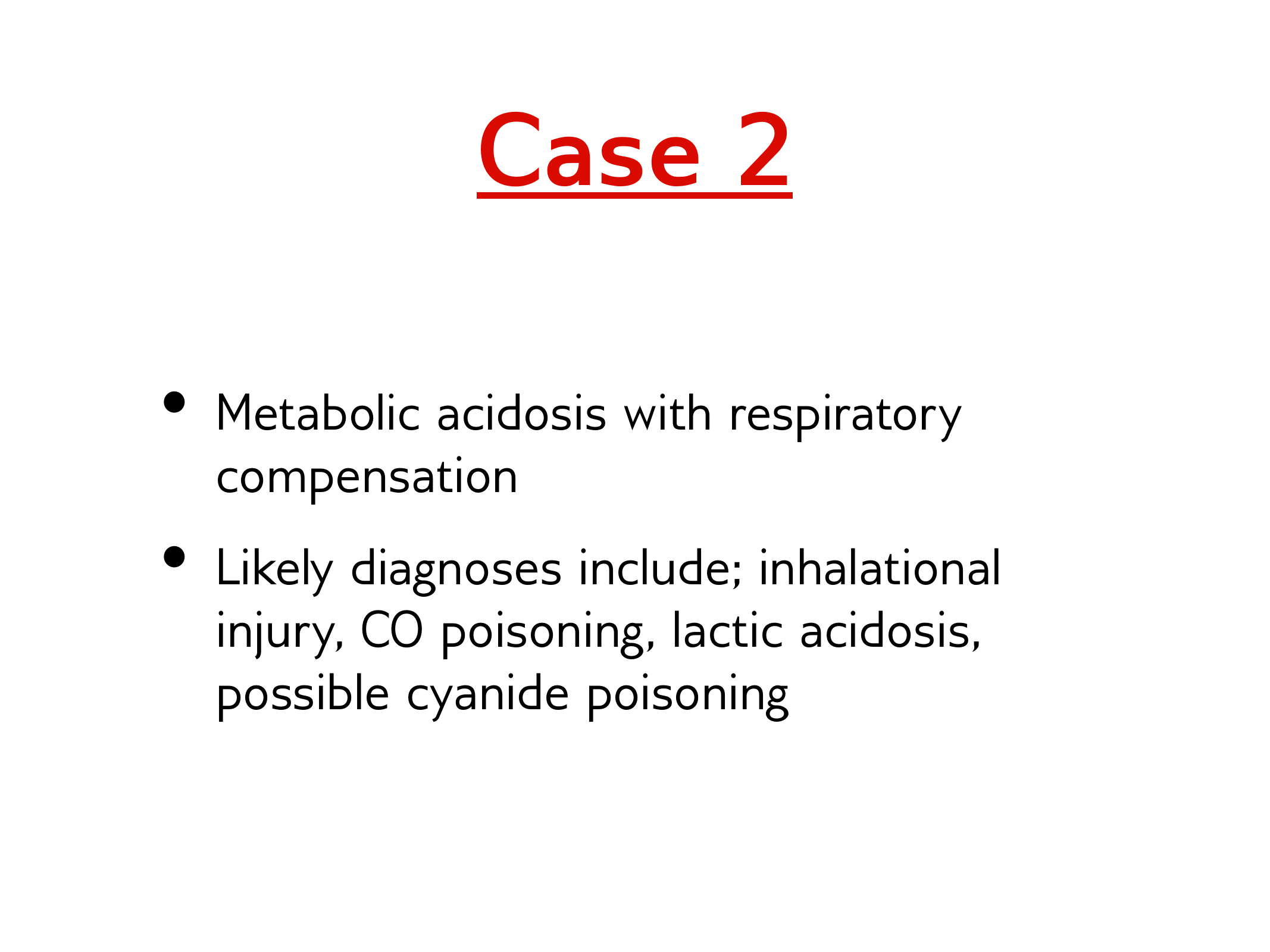

# Case 2
Metabolic acidosis with respiratory compensation
Likely diagnoses include; inhalational injury, CO poisoning, lactic acidosis, possible cyanide poisoning